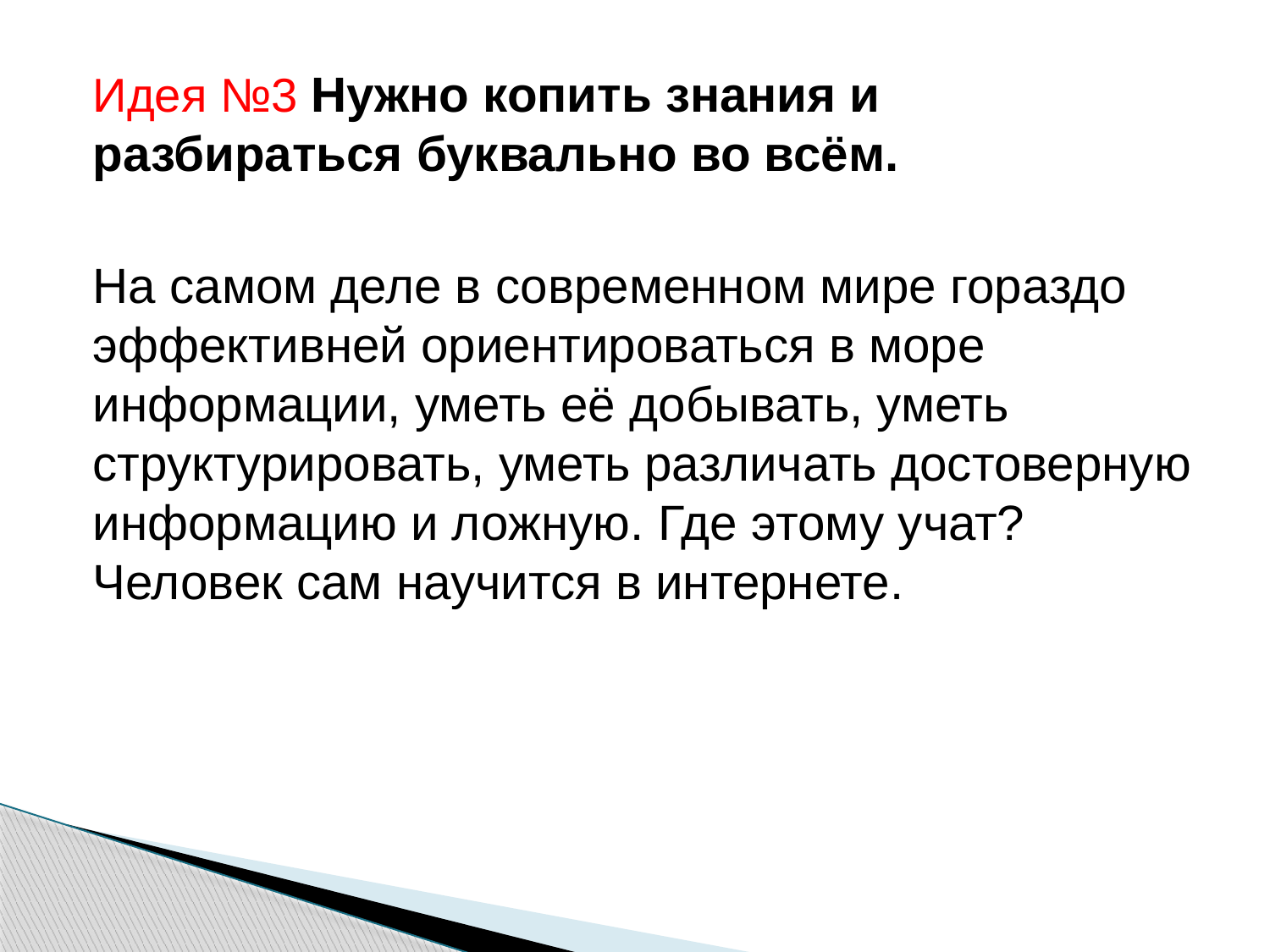

Идея №3 Нужно копить знания и разбираться буквально во всём.

На самом деле в современном мире гораздо эффективней ориентироваться в море информации, уметь её добывать, уметь структурировать, уметь различать достоверную информацию и ложную. Где этому учат? Человек сам научится в интернете.